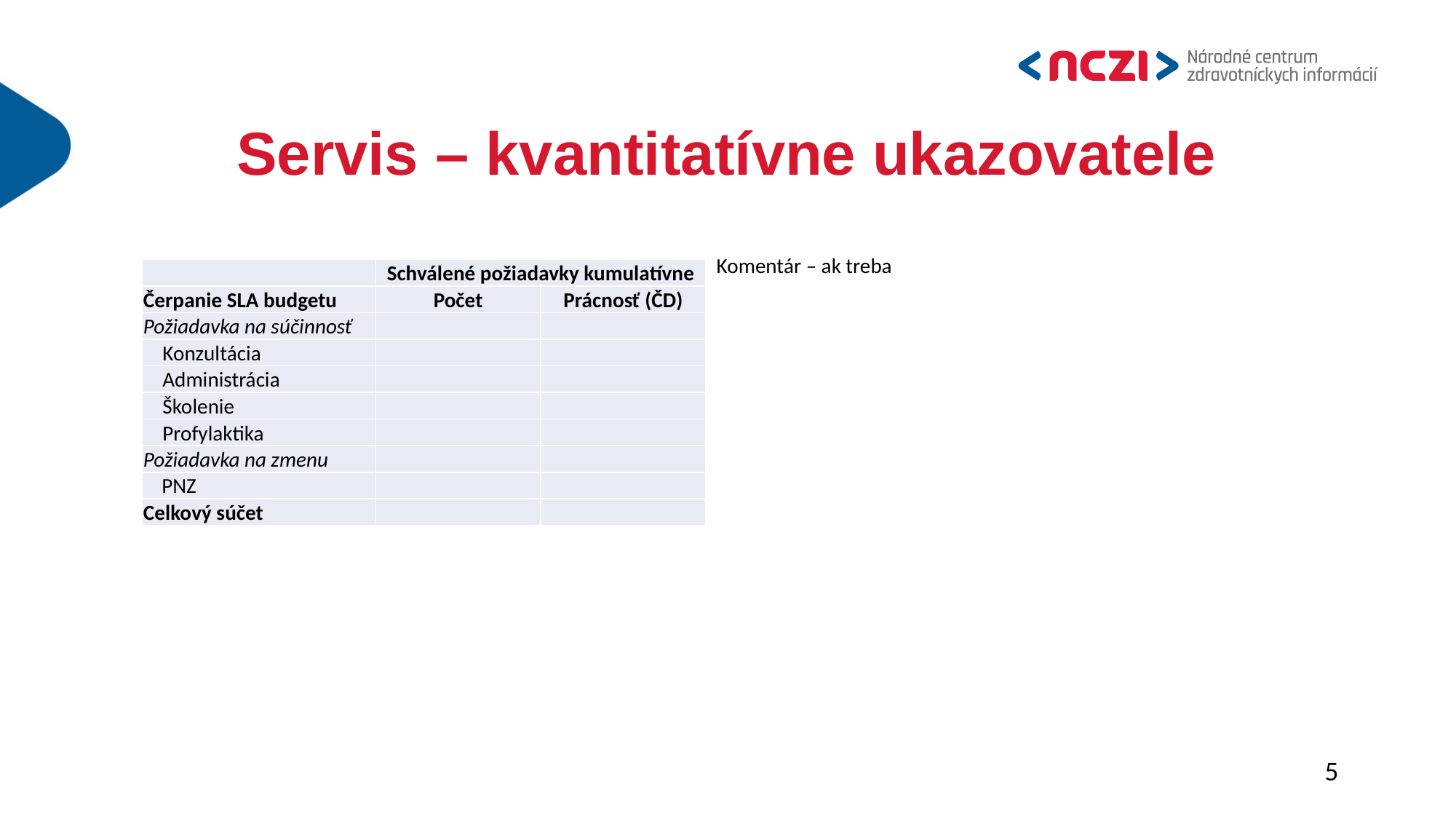

# Servis – kvantitatívne ukazovatele
Komentár – ak treba
|  | Schválené požiadavky kumulatívne |  |
| --- | --- | --- |
| Čerpanie SLA budgetu | Počet | Prácnosť (ČD) |
| Požiadavka na súčinnosť |  |  |
| Konzultácia |  |  |
| Administrácia |  |  |
| Školenie |  |  |
| Profylaktika |  |  |
| Požiadavka na zmenu |  |  |
| PNZ |  |  |
| Celkový súčet |  |  |
5